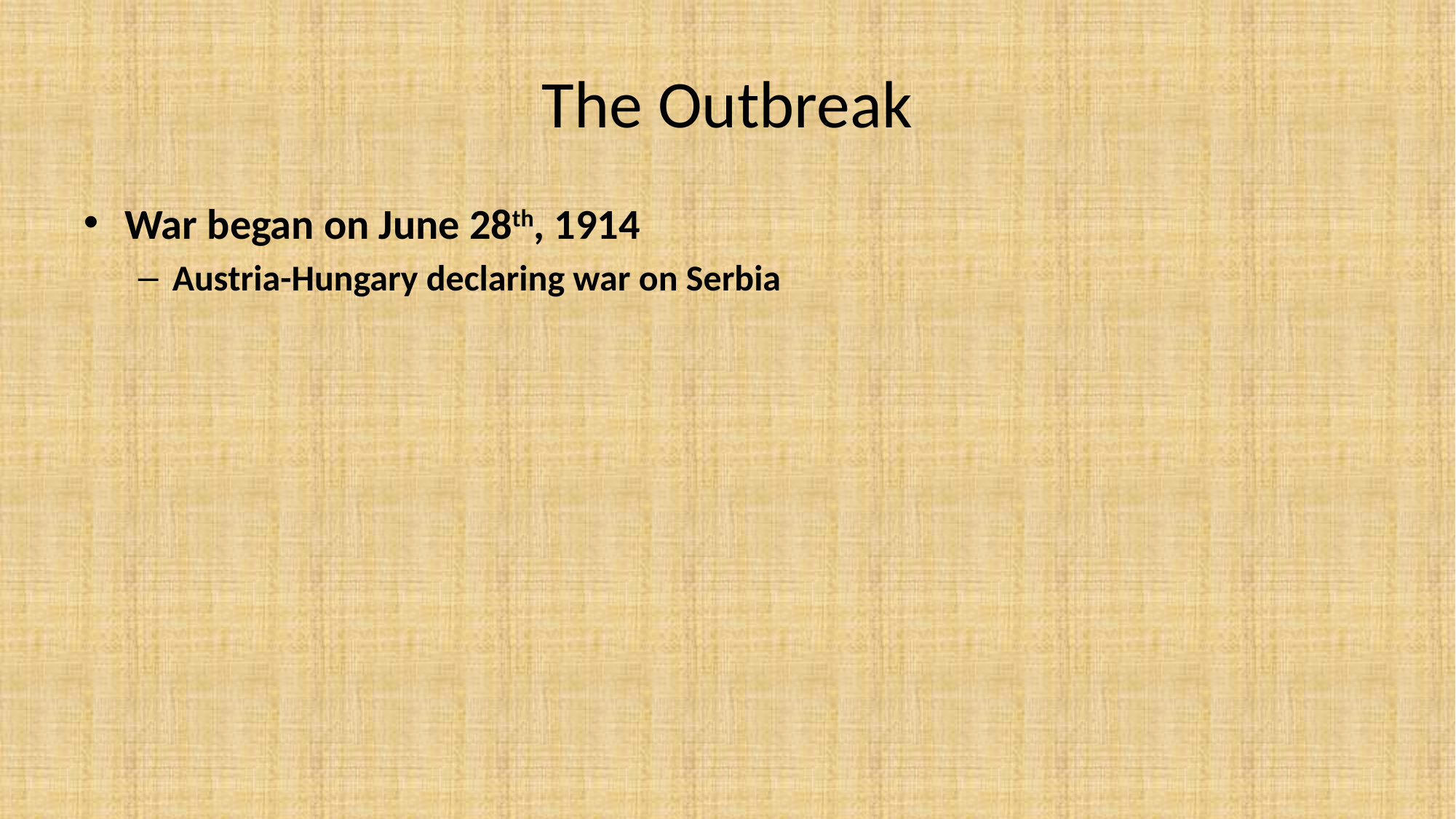

# The Outbreak
War began on June 28th, 1914
Austria-Hungary declaring war on Serbia